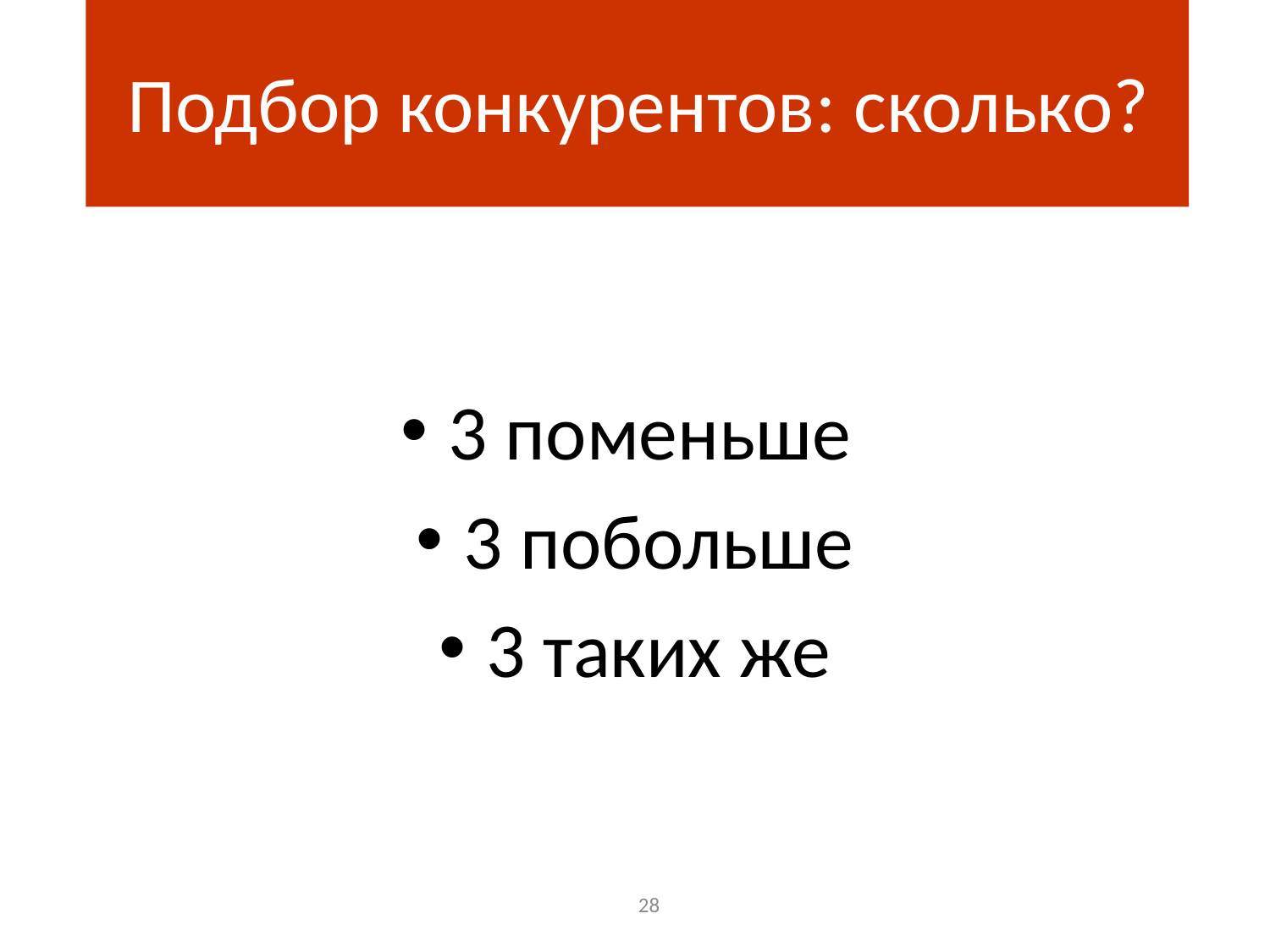

Подбор конкурентов: сколько?
3 поменьше
3 побольше
3 таких же
28